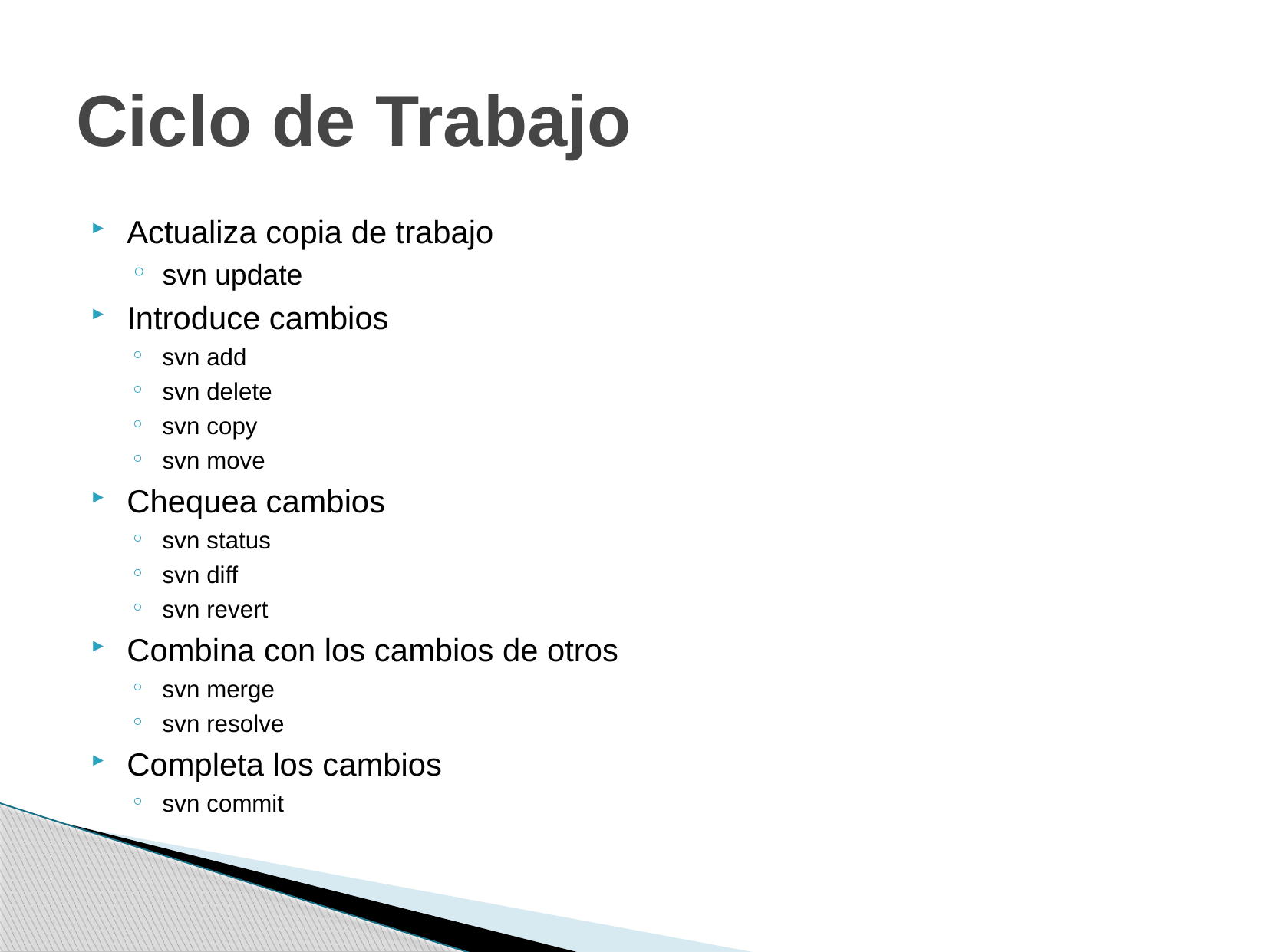

# Ciclo de Trabajo
Actualiza copia de trabajo
svn update
Introduce cambios
svn add
svn delete
svn copy
svn move
Chequea cambios
svn status
svn diff
svn revert
Combina con los cambios de otros
svn merge
svn resolve
Completa los cambios
svn commit